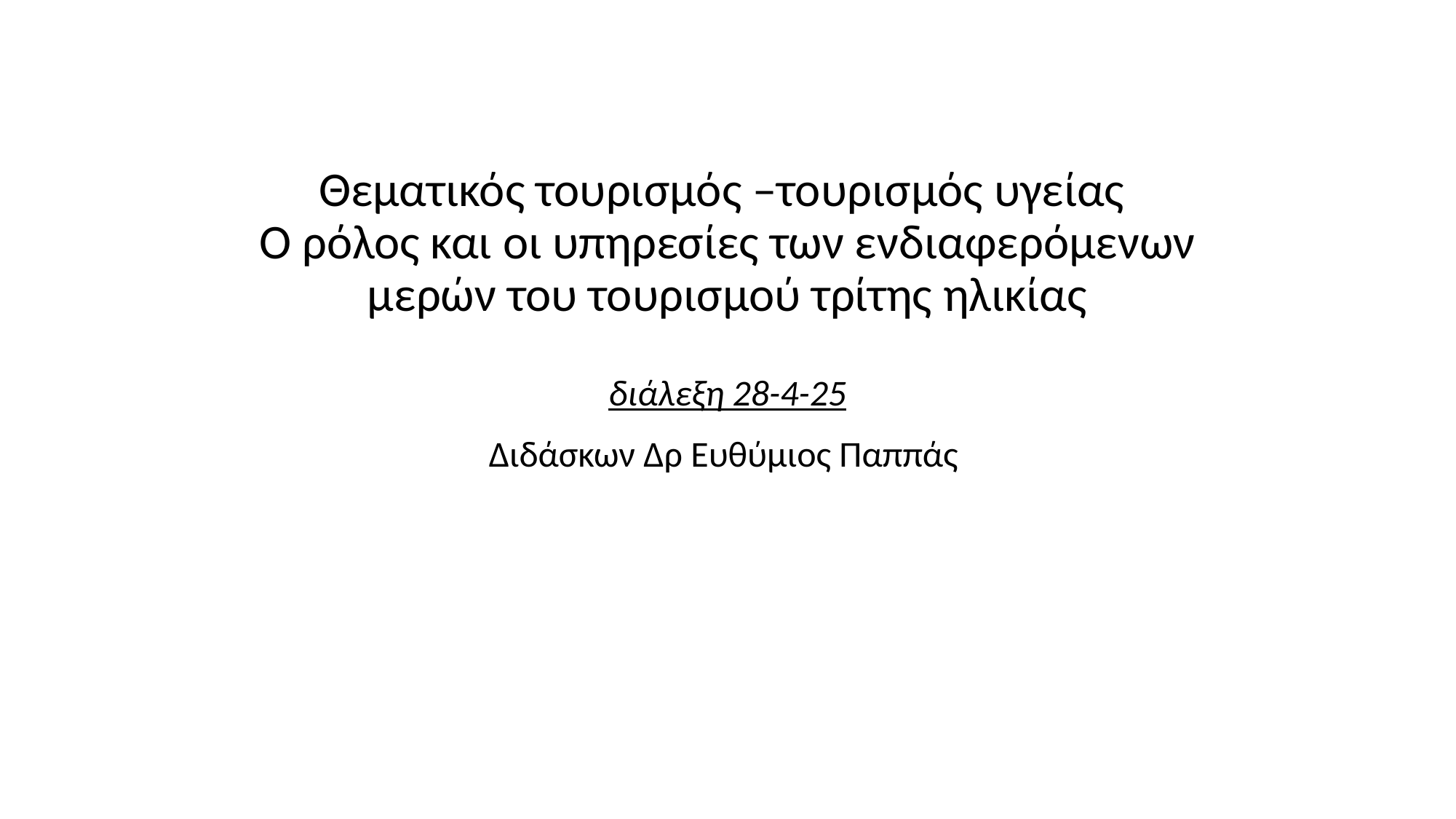

# Θεματικός τουρισμός –τουρισμός υγείας O ρόλος και οι υπηρεσίες των ενδιαφερόμενων μερών του τουρισμού τρίτης ηλικίας διάλεξη 28-4-25
Διδάσκων Δρ Ευθύμιος Παππάς